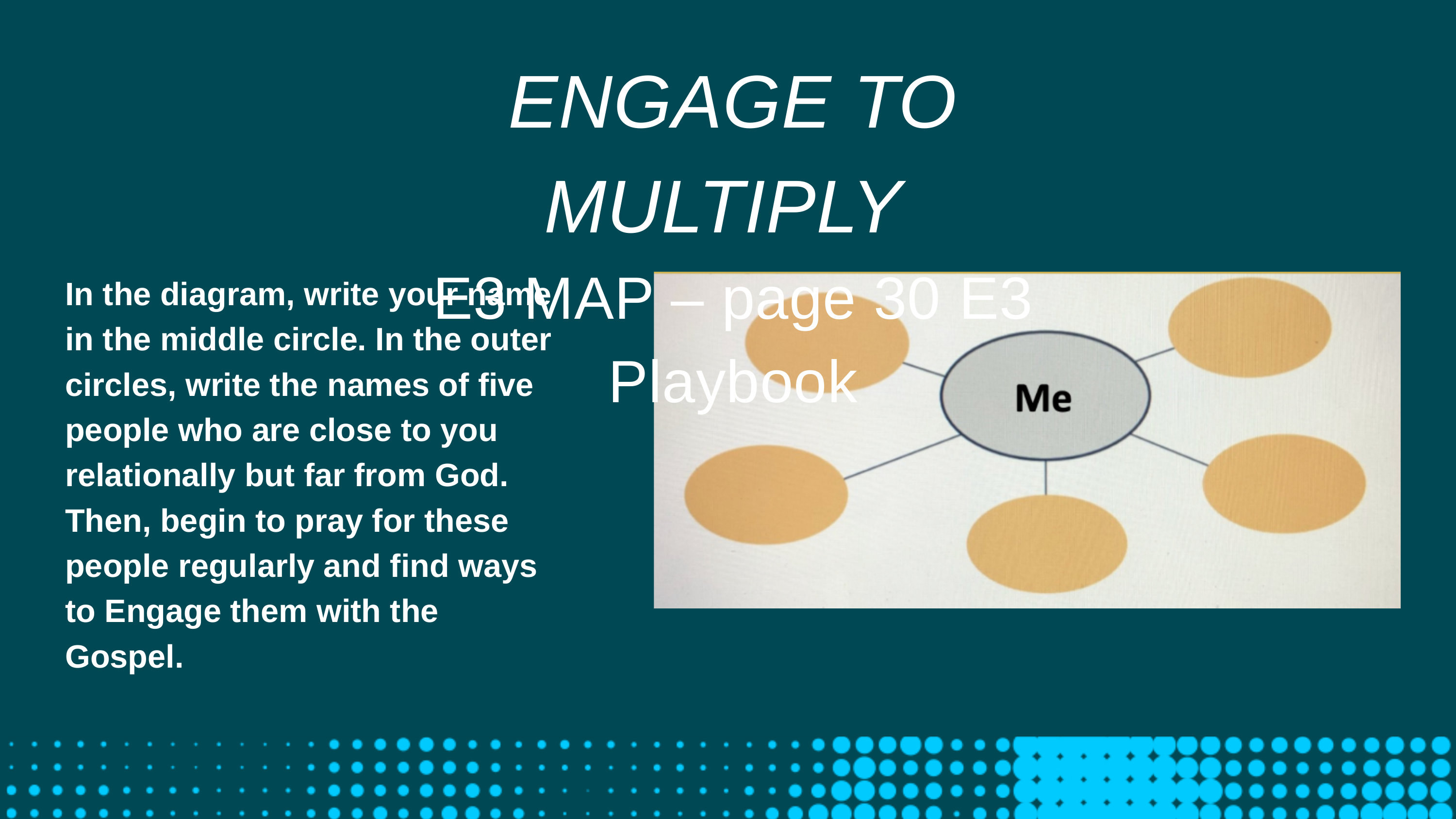

ENGAGE TO MULTIPLY
E3 MAP – page 30 ​E3 Playbook

In the diagram, write your name in the middle circle. In the outer circles, write the names of five people who are close to you relationally but far from God. Then, begin to pray for these people regularly and find ways to Engage them with the Gospel.